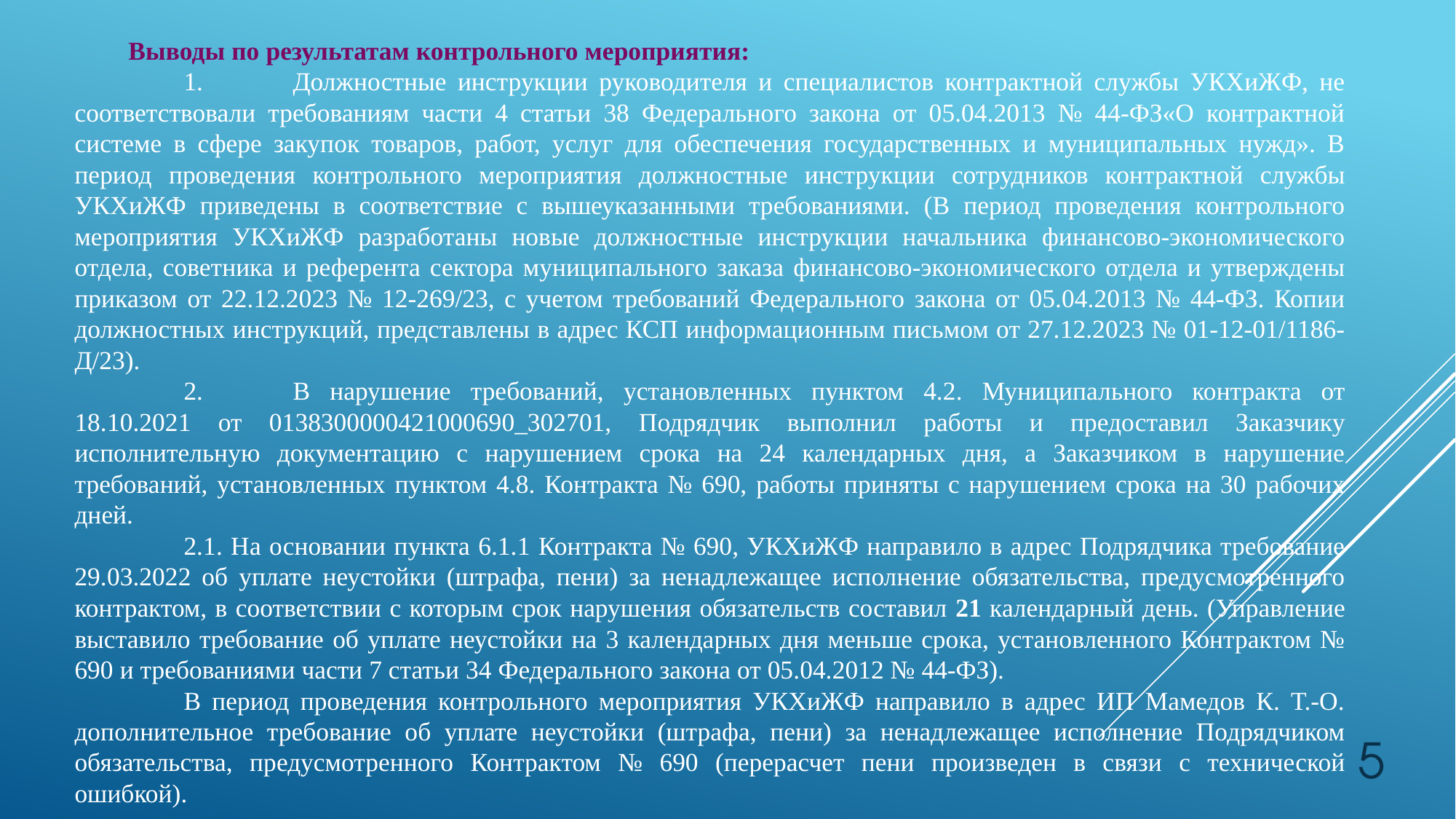

Выводы по результатам контрольного мероприятия:
	1.	Должностные инструкции руководителя и специалистов контрактной службы УКХиЖФ, не соответствовали требованиям части 4 статьи 38 Федерального закона от 05.04.2013 № 44-ФЗ«О контрактной системе в сфере закупок товаров, работ, услуг для обеспечения государственных и муниципальных нужд». В период проведения контрольного мероприятия должностные инструкции сотрудников контрактной службы УКХиЖФ приведены в соответствие с вышеуказанными требованиями. (В период проведения контрольного мероприятия УКХиЖФ разработаны новые должностные инструкции начальника финансово-экономического отдела, советника и референта сектора муниципального заказа финансово-экономического отдела и утверждены приказом от 22.12.2023 № 12-269/23, с учетом требований Федерального закона от 05.04.2013 № 44-ФЗ. Копии должностных инструкций, представлены в адрес КСП информационным письмом от 27.12.2023 № 01-12-01/1186-Д/23).
	2.	В нарушение требований, установленных пунктом 4.2. Муниципального контракта от 18.10.2021 от 0138300000421000690_302701, Подрядчик выполнил работы и предоставил Заказчику исполнительную документацию с нарушением срока на 24 календарных дня, а Заказчиком в нарушение требований, установленных пунктом 4.8. Контракта № 690, работы приняты с нарушением срока на 30 рабочих дней.
	2.1. На основании пункта 6.1.1 Контракта № 690, УКХиЖФ направило в адрес Подрядчика требование 29.03.2022 об уплате неустойки (штрафа, пени) за ненадлежащее исполнение обязательства, предусмотренного контрактом, в соответствии с которым срок нарушения обязательств составил 21 календарный день. (Управление выставило требование об уплате неустойки на 3 календарных дня меньше срока, установленного Контрактом № 690 и требованиями части 7 статьи 34 Федерального закона от 05.04.2012 № 44-ФЗ).
	В период проведения контрольного мероприятия УКХиЖФ направило в адрес ИП Мамедов К. Т.-О. дополнительное требование об уплате неустойки (штрафа, пени) за ненадлежащее исполнение Подрядчиком обязательства, предусмотренного Контрактом № 690 (перерасчет пени произведен в связи с технической ошибкой).
5